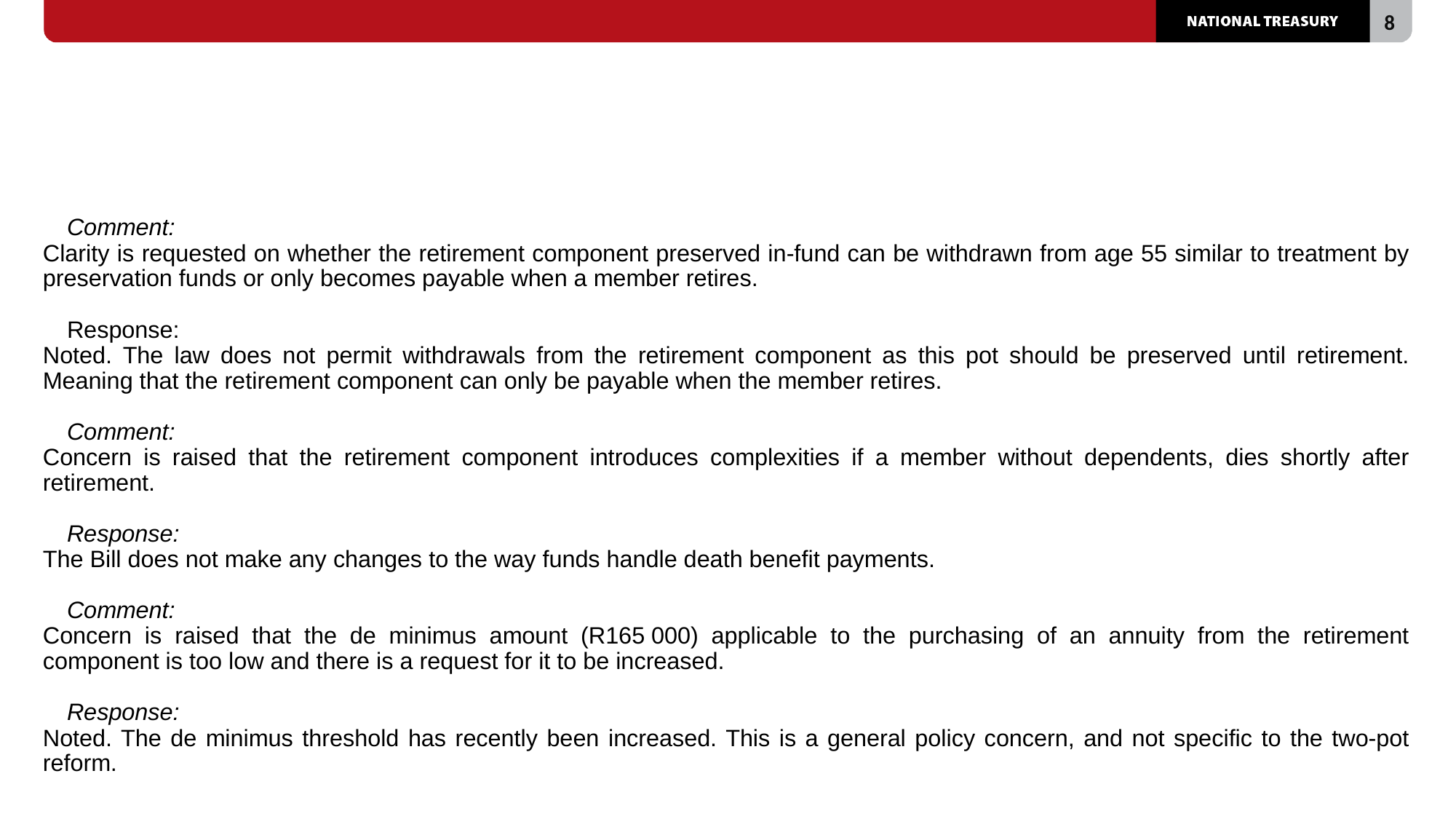

#
Comment:
Clarity is requested on whether the retirement component preserved in-fund can be withdrawn from age 55 similar to treatment by preservation funds or only becomes payable when a member retires.

Response:
Noted. The law does not permit withdrawals from the retirement component as this pot should be preserved until retirement. Meaning that the retirement component can only be payable when the member retires.

Comment:
Concern is raised that the retirement component introduces complexities if a member without dependents, dies shortly after retirement.

Response:
The Bill does not make any changes to the way funds handle death benefit payments.

Comment:
Concern is raised that the de minimus amount (R165 000) applicable to the purchasing of an annuity from the retirement component is too low and there is a request for it to be increased.

Response:
Noted. The de minimus threshold has recently been increased. This is a general policy concern, and not specific to the two-pot reform.